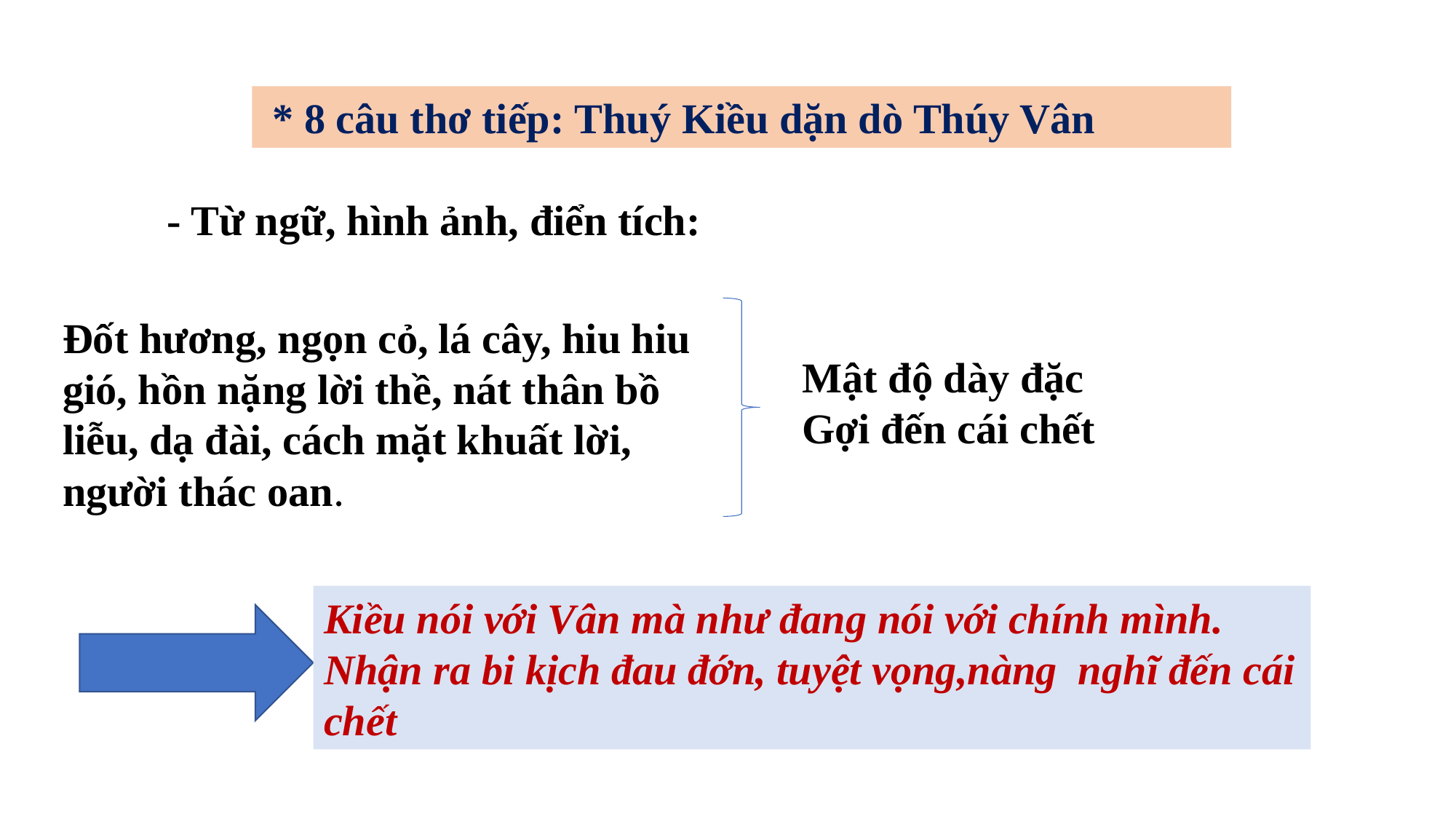

* 8 câu thơ tiếp: Thuý Kiều dặn dò Thúy Vân
- Từ ngữ, hình ảnh, điển tích:

Đốt hương, ngọn cỏ, lá cây, hiu hiu gió, hồn nặng lời thề, nát thân bồ liễu, dạ đài, cách mặt khuất lời, người thác oan.
Mật độ dày đặc
Gợi đến cái chết
Kiều nói với Vân mà như đang nói với chính mình. Nhận ra bi kịch đau đớn, tuyệt vọng,nàng  nghĩ đến cái chết